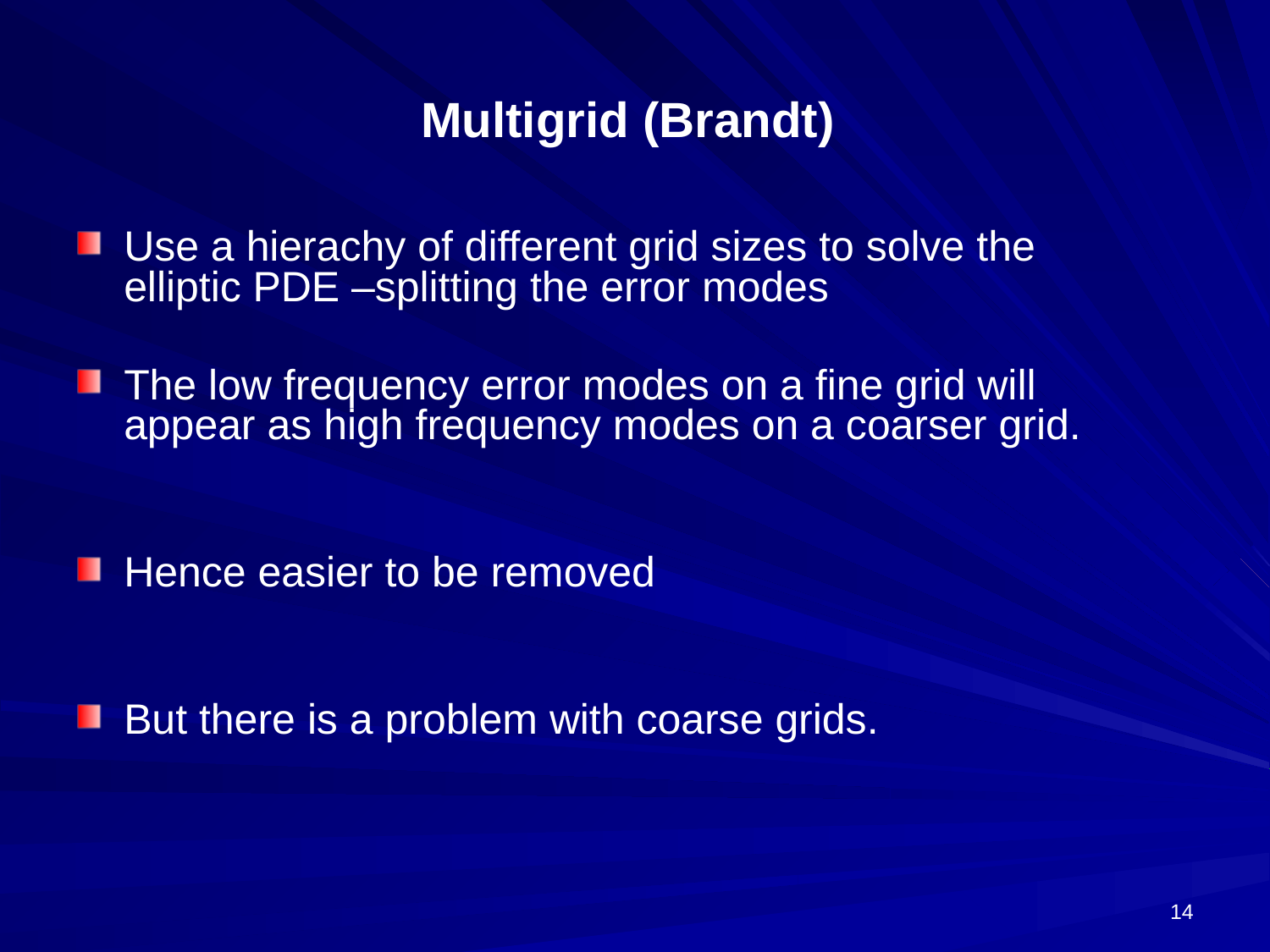

# Multigrid (Brandt)
Use a hierachy of different grid sizes to solve the elliptic PDE –splitting the error modes

The low frequency error modes on a fine grid will appear as high frequency modes on a coarser grid.

Hence easier to be removed

But there is a problem with coarse grids.

14